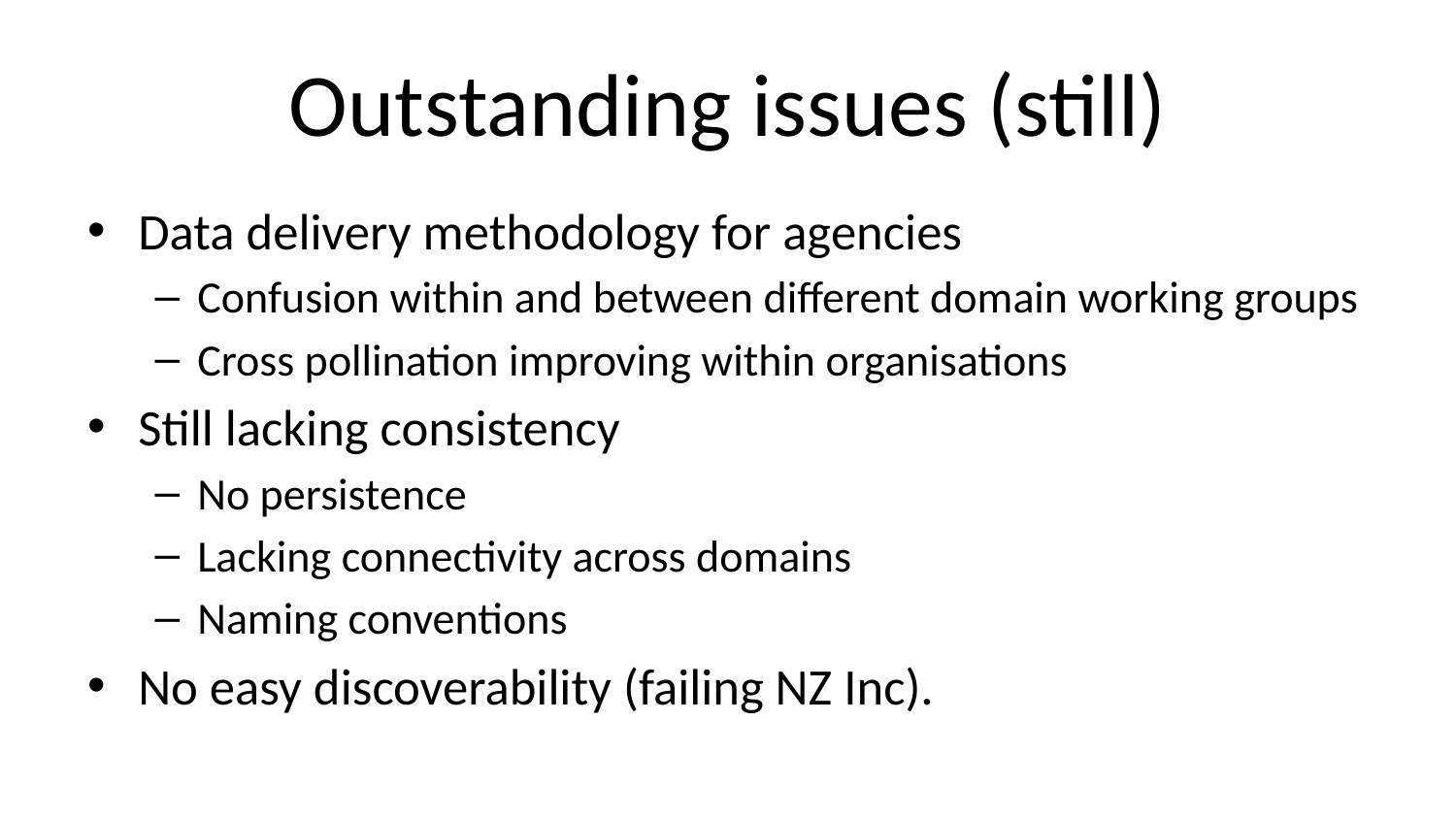

# Outstanding issues (still)
Data delivery methodology for agencies
Confusion within and between different domain working groups
Cross pollination improving within organisations
Still lacking consistency
No persistence
Lacking connectivity across domains
Naming conventions
No easy discoverability (failing NZ Inc).